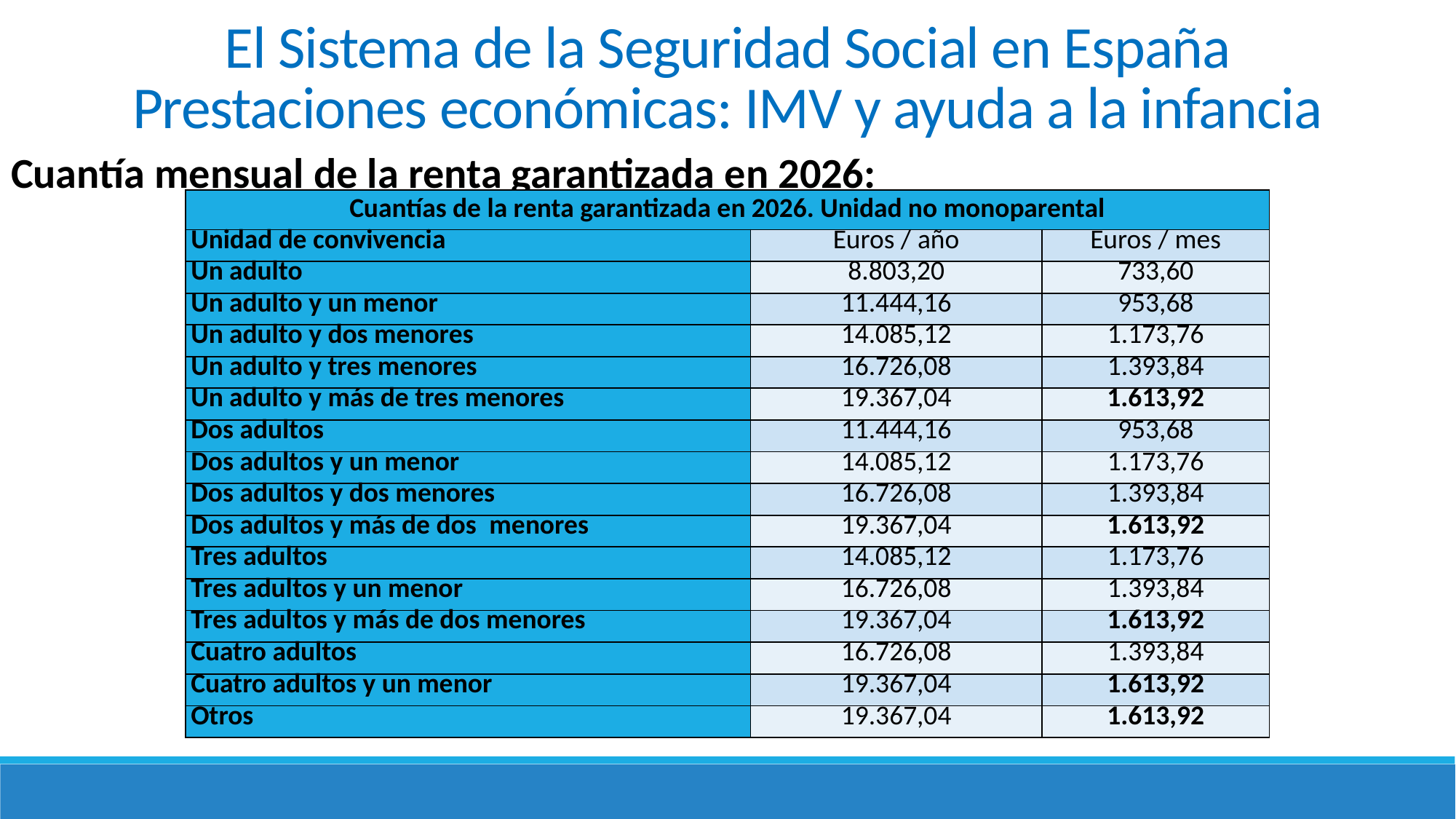

El Sistema de la Seguridad Social en España
Prestaciones económicas: IMV y ayuda a la infancia
Cuantía mensual de la renta garantizada en 2026:

| Cuantías de la renta garantizada en 2026. Unidad no monoparental |  |  |
| --- | --- | --- |
| Unidad de convivencia | Euros / año | Euros / mes |
| Un adulto | 8.803,20 | 733,60 |
| Un adulto y un menor | 11.444,16 | 953,68 |
| Un adulto y dos menores | 14.085,12 | 1.173,76 |
| Un adulto y tres menores | 16.726,08 | 1.393,84 |
| Un adulto y más de tres menores | 19.367,04 | 1.613,92 |
| Dos adultos | 11.444,16 | 953,68 |
| Dos adultos y un menor | 14.085,12 | 1.173,76 |
| Dos adultos y dos menores | 16.726,08 | 1.393,84 |
| Dos adultos y más de dos  menores | 19.367,04 | 1.613,92 |
| Tres adultos | 14.085,12 | 1.173,76 |
| Tres adultos y un menor | 16.726,08 | 1.393,84 |
| Tres adultos y más de dos menores | 19.367,04 | 1.613,92 |
| Cuatro adultos | 16.726,08 | 1.393,84 |
| Cuatro adultos y un menor | 19.367,04 | 1.613,92 |
| Otros | 19.367,04 | 1.613,92 |